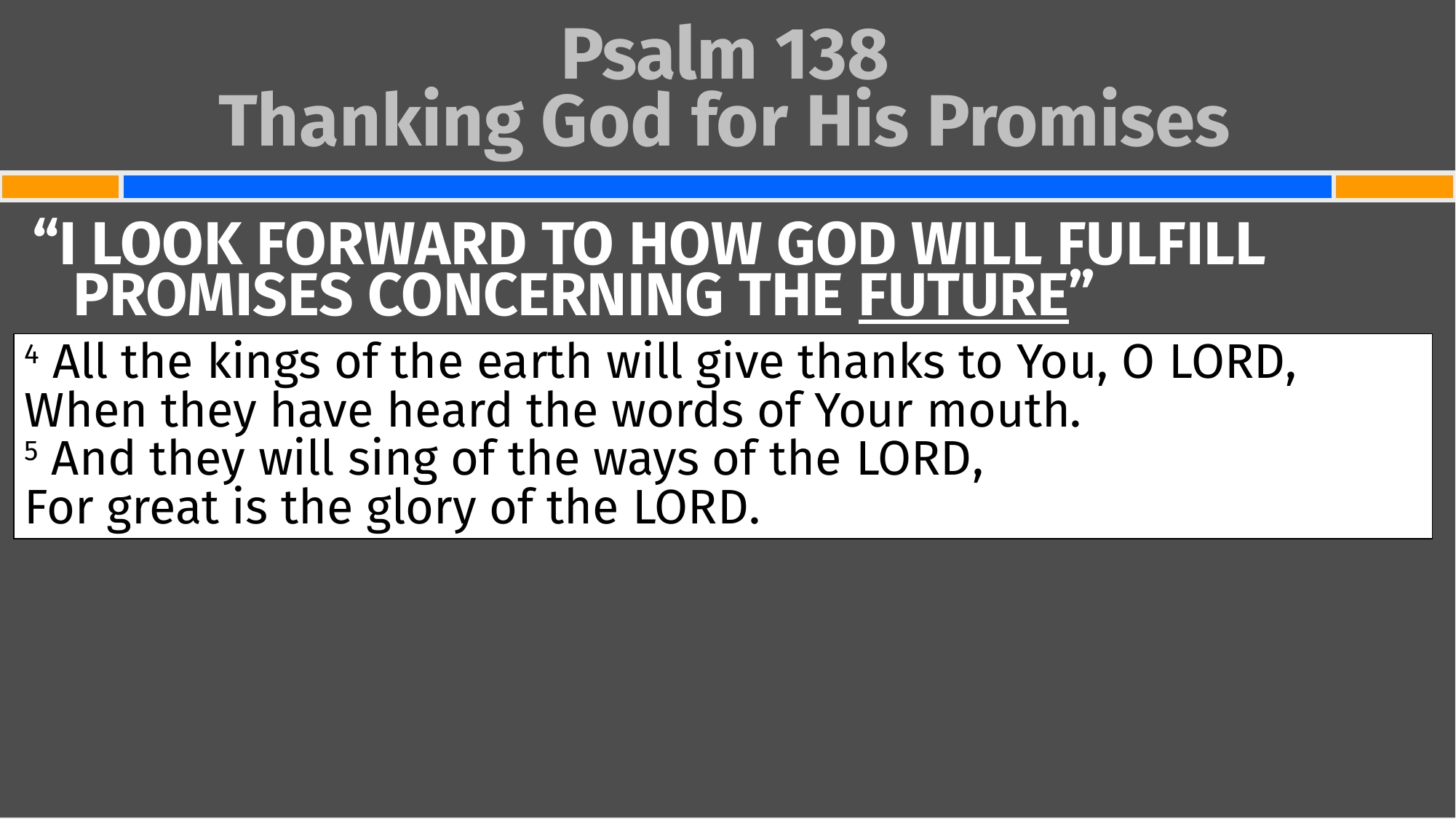

Psalm 138
Thanking God for His Promises
#

“I LOOK FORWARD TO HOW GOD WILL FULFILL PROMISES CONCERNING THE FUTURE”
4 All the kings of the earth will give thanks to You, O Lord,
When they have heard the words of Your mouth.
5 And they will sing of the ways of the Lord,
For great is the glory of the Lord.